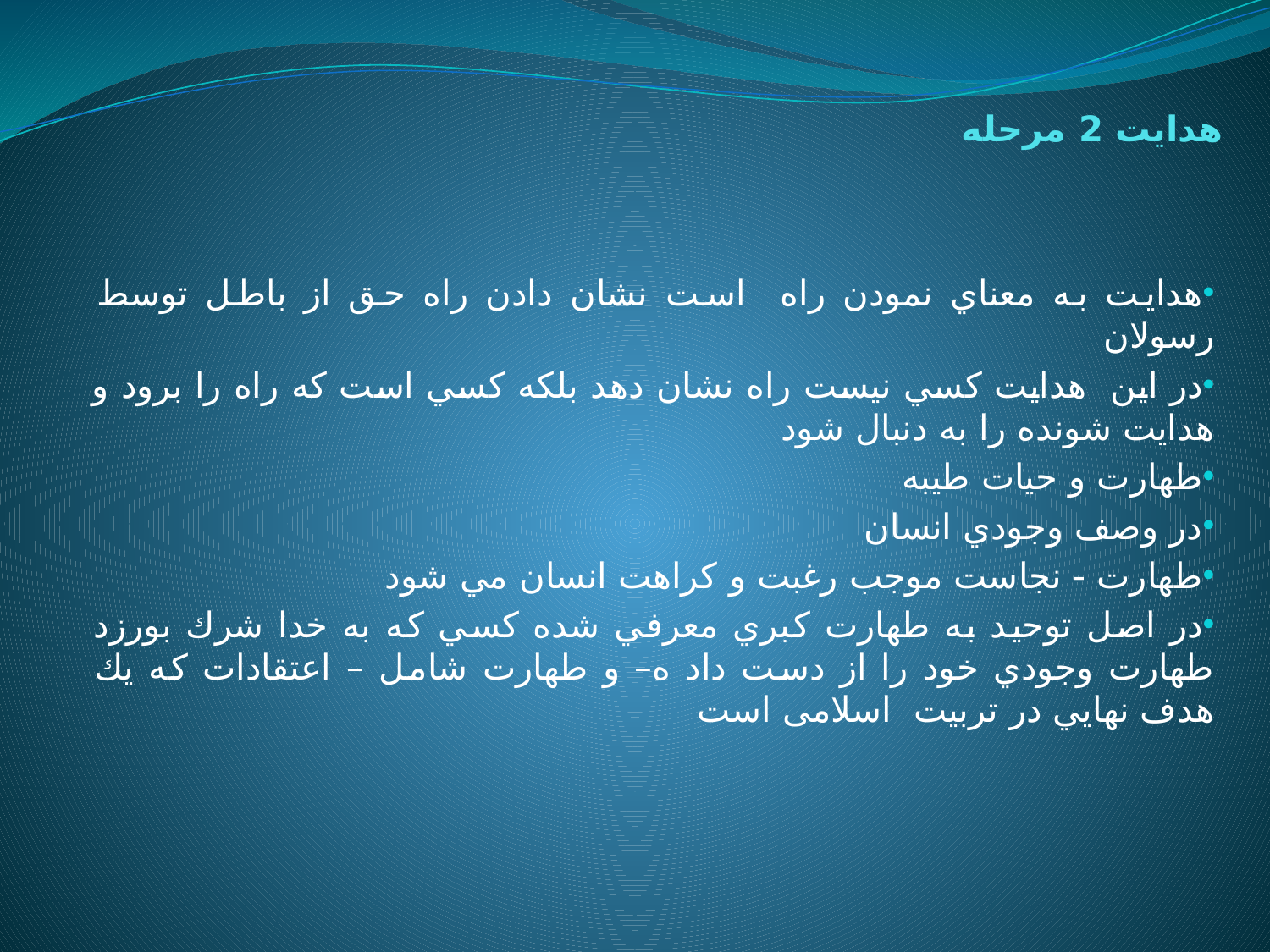

# هدايت 2 مرحله
هدايت به معناي نمودن راه  است نشان دادن راه حق از باطل توسط رسولان
در این  هدايت كسي نيست راه نشان دهد بلكه كسي است كه راه را برود و هدايت شونده را به دنبال شود
طهارت و حيات طیبه
در وصف وجودي انسان
طهارت - نجاست موجب رغبت و كراهت انسان مي شود
در اصل توحيد به طهارت كبري معرفي شده كسي كه به خدا شرك بورزد طهارت وجودي خود را از دست داد ه– و طهارت شامل – اعتقادات كه يك هدف نهايي در تربيت  اسلامی است